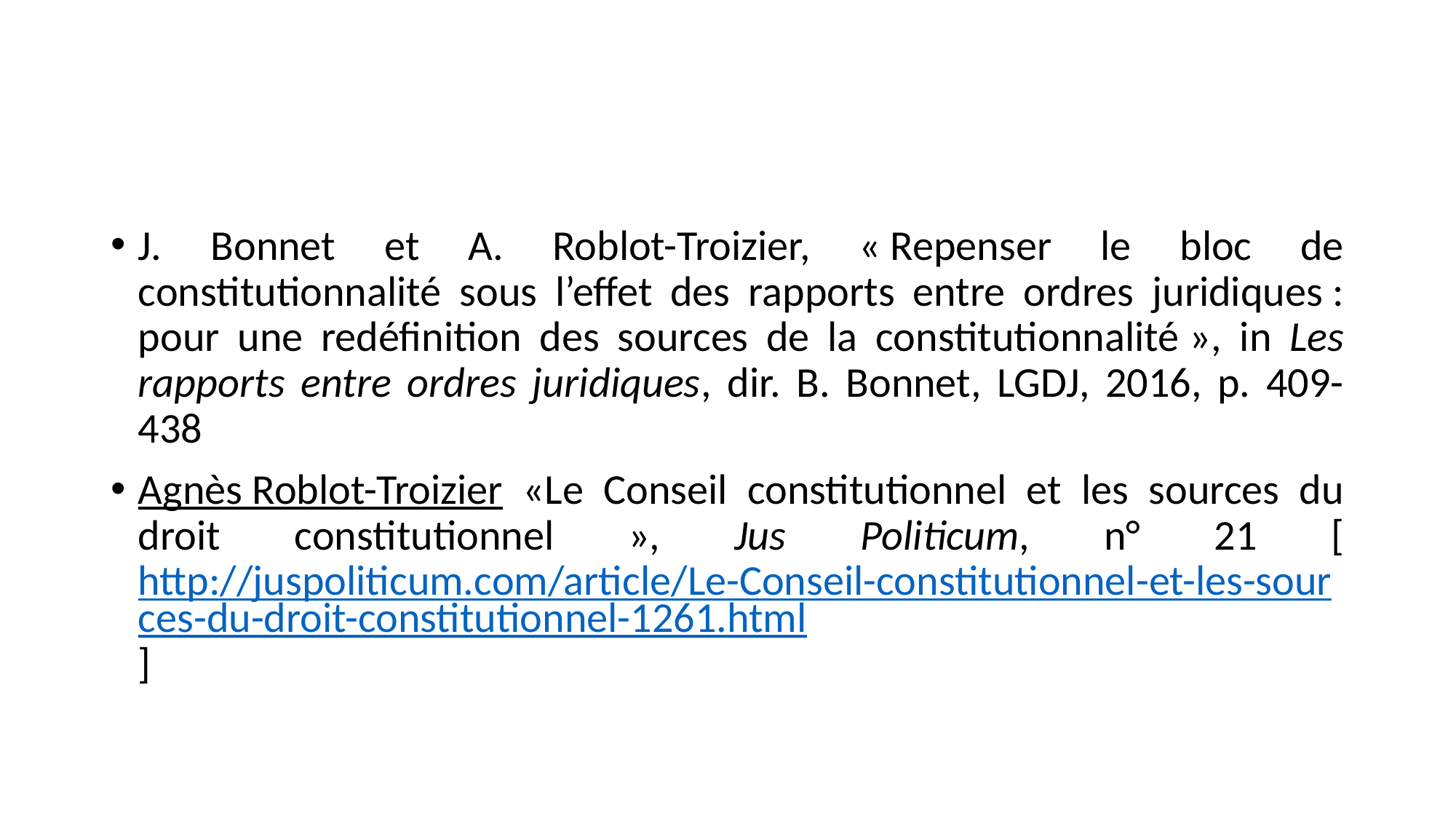

#
J. Bonnet et A. Roblot-Troizier, « Repenser le bloc de constitutionnalité sous l’effet des rapports entre ordres juridiques : pour une redéfinition des sources de la constitutionnalité », in Les rapports entre ordres juridiques, dir. B. Bonnet, LGDJ, 2016, p. 409-438
Agnès Roblot-Troizier «Le Conseil constitutionnel et les sources du droit constitutionnel », Jus Politicum, n° 21 [http://juspoliticum.com/article/Le-Conseil-constitutionnel-et-les-sources-du-droit-constitutionnel-1261.html]